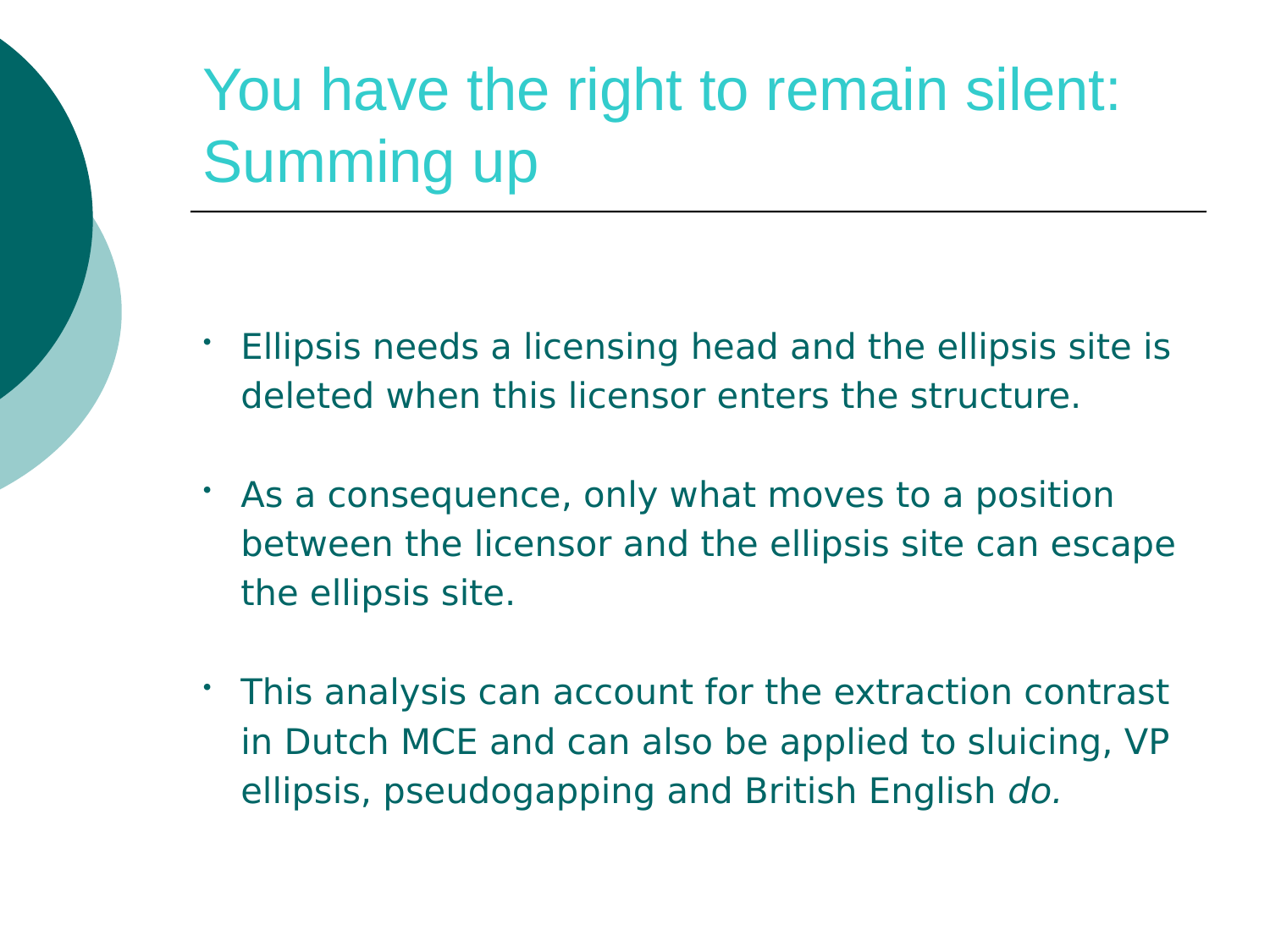

# You have the right to remain silent: Summing up
Ellipsis needs a licensing head and the ellipsis site is
 	deleted when this licensor enters the structure.

As a consequence, only what moves to a position
	between the licensor and the ellipsis site can escape
	the ellipsis site.

This analysis can account for the extraction contrast
	in Dutch MCE and can also be applied to sluicing, VP
	ellipsis, pseudogapping and British English do.